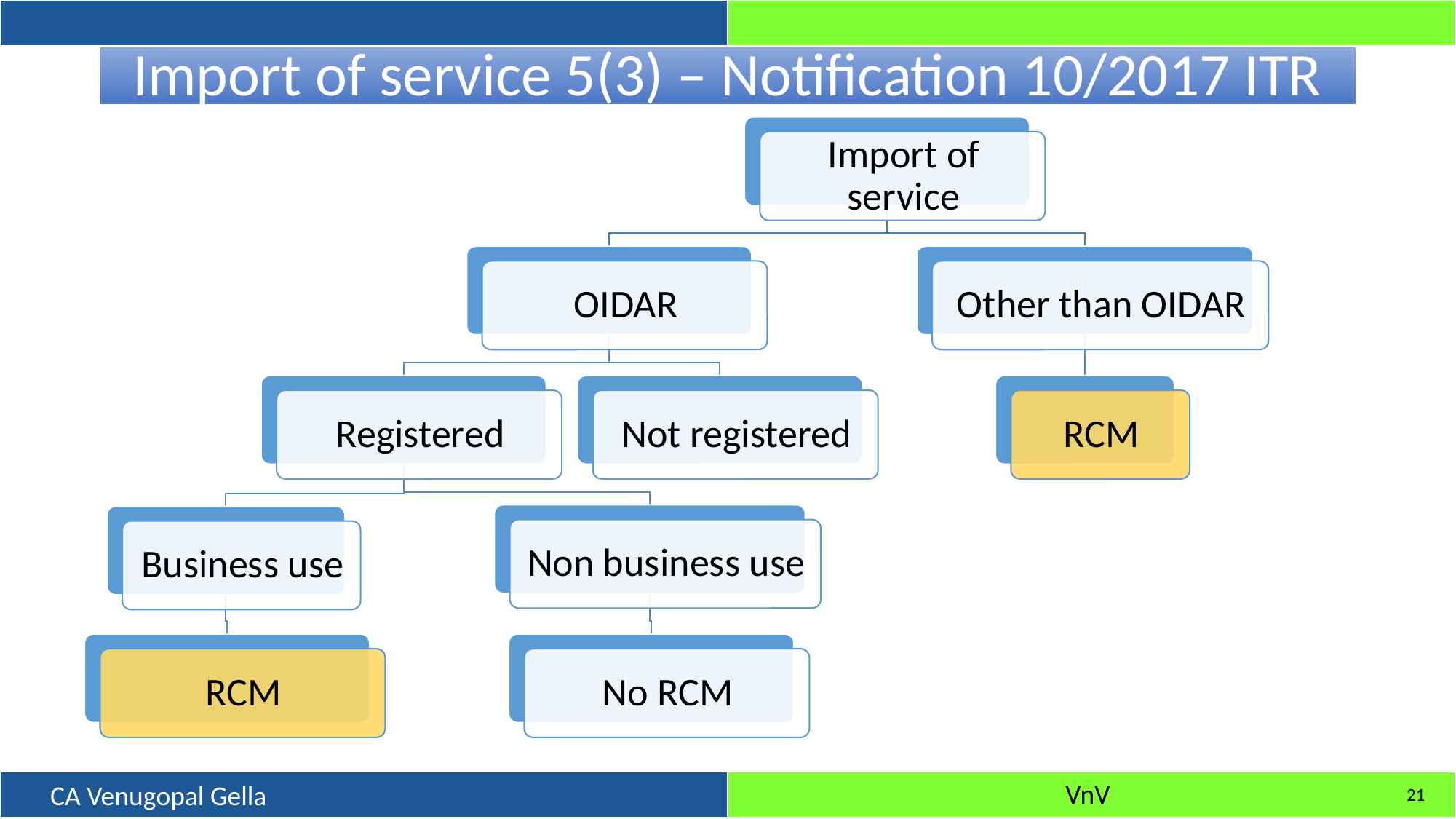

# Import of service 5(3) – Notification 10/2017 ITR
Import of service
OIDAR
Registered
Business use
RCM
Non business use
No RCM
Not registered
Other than OIDAR
RCM
21